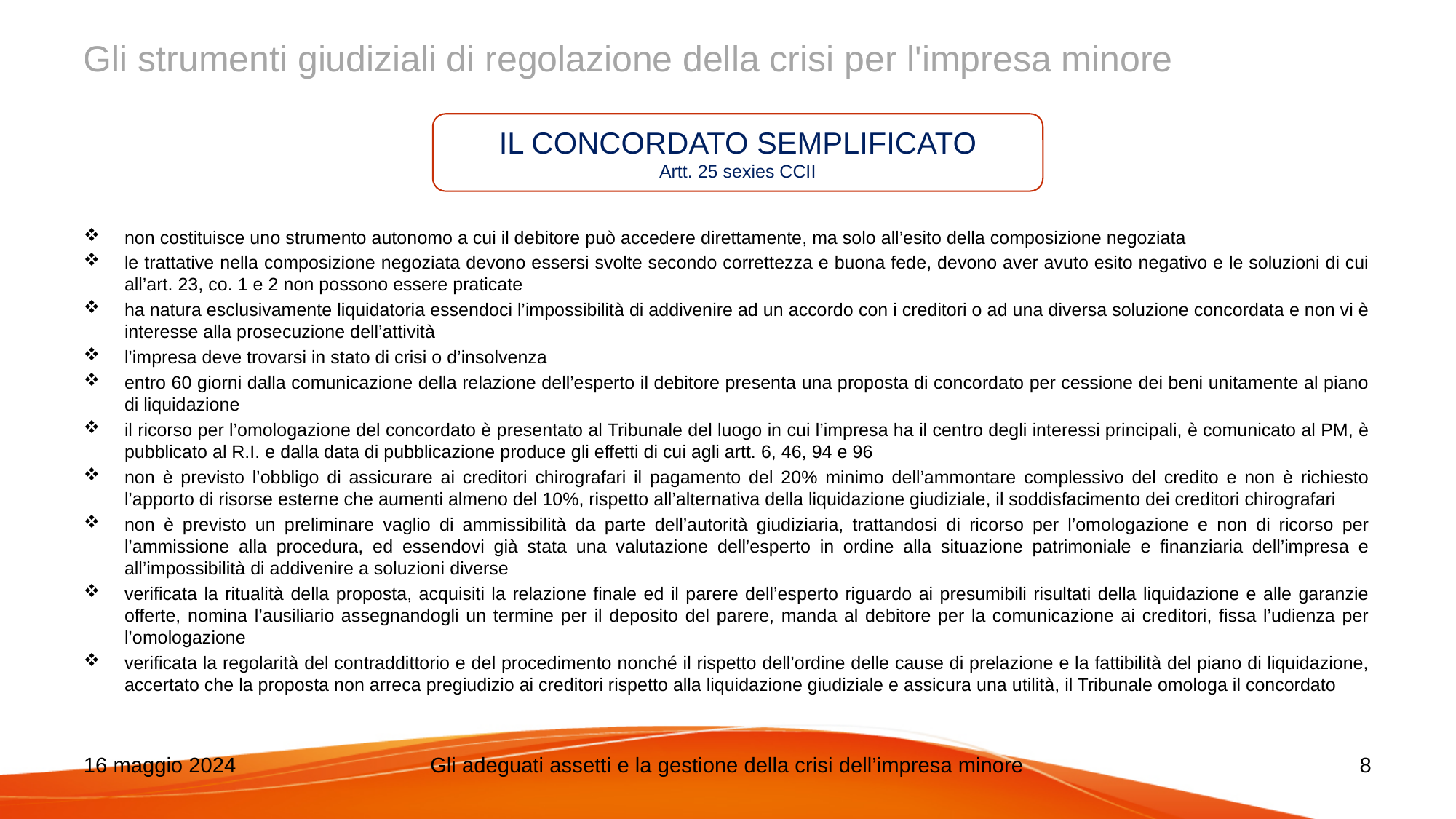

# Gli strumenti giudiziali di regolazione della crisi per l'impresa minore
IL CONCORDATO SEMPLIFICATO
Artt. 25 sexies CCII

non costituisce uno strumento autonomo a cui il debitore può accedere direttamente, ma solo all’esito della composizione negoziata
le trattative nella composizione negoziata devono essersi svolte secondo correttezza e buona fede, devono aver avuto esito negativo e le soluzioni di cui all’art. 23, co. 1 e 2 non possono essere praticate
ha natura esclusivamente liquidatoria essendoci l’impossibilità di addivenire ad un accordo con i creditori o ad una diversa soluzione concordata e non vi è interesse alla prosecuzione dell’attività
l’impresa deve trovarsi in stato di crisi o d’insolvenza
entro 60 giorni dalla comunicazione della relazione dell’esperto il debitore presenta una proposta di concordato per cessione dei beni unitamente al piano di liquidazione
il ricorso per l’omologazione del concordato è presentato al Tribunale del luogo in cui l’impresa ha il centro degli interessi principali, è comunicato al PM, è pubblicato al R.I. e dalla data di pubblicazione produce gli effetti di cui agli artt. 6, 46, 94 e 96
non è previsto l’obbligo di assicurare ai creditori chirografari il pagamento del 20% minimo dell’ammontare complessivo del credito e non è richiesto l’apporto di risorse esterne che aumenti almeno del 10%, rispetto all’alternativa della liquidazione giudiziale, il soddisfacimento dei creditori chirografari
non è previsto un preliminare vaglio di ammissibilità da parte dell’autorità giudiziaria, trattandosi di ricorso per l’omologazione e non di ricorso per l’ammissione alla procedura, ed essendovi già stata una valutazione dell’esperto in ordine alla situazione patrimoniale e finanziaria dell’impresa e all’impossibilità di addivenire a soluzioni diverse
verificata la ritualità della proposta, acquisiti la relazione finale ed il parere dell’esperto riguardo ai presumibili risultati della liquidazione e alle garanzie offerte, nomina l’ausiliario assegnandogli un termine per il deposito del parere, manda al debitore per la comunicazione ai creditori, fissa l’udienza per l’omologazione
verificata la regolarità del contraddittorio e del procedimento nonché il rispetto dell’ordine delle cause di prelazione e la fattibilità del piano di liquidazione, accertato che la proposta non arreca pregiudizio ai creditori rispetto alla liquidazione giudiziale e assicura una utilità, il Tribunale omologa il concordato

16 maggio 2024
Gli adeguati assetti e la gestione della crisi dell’impresa minore
8